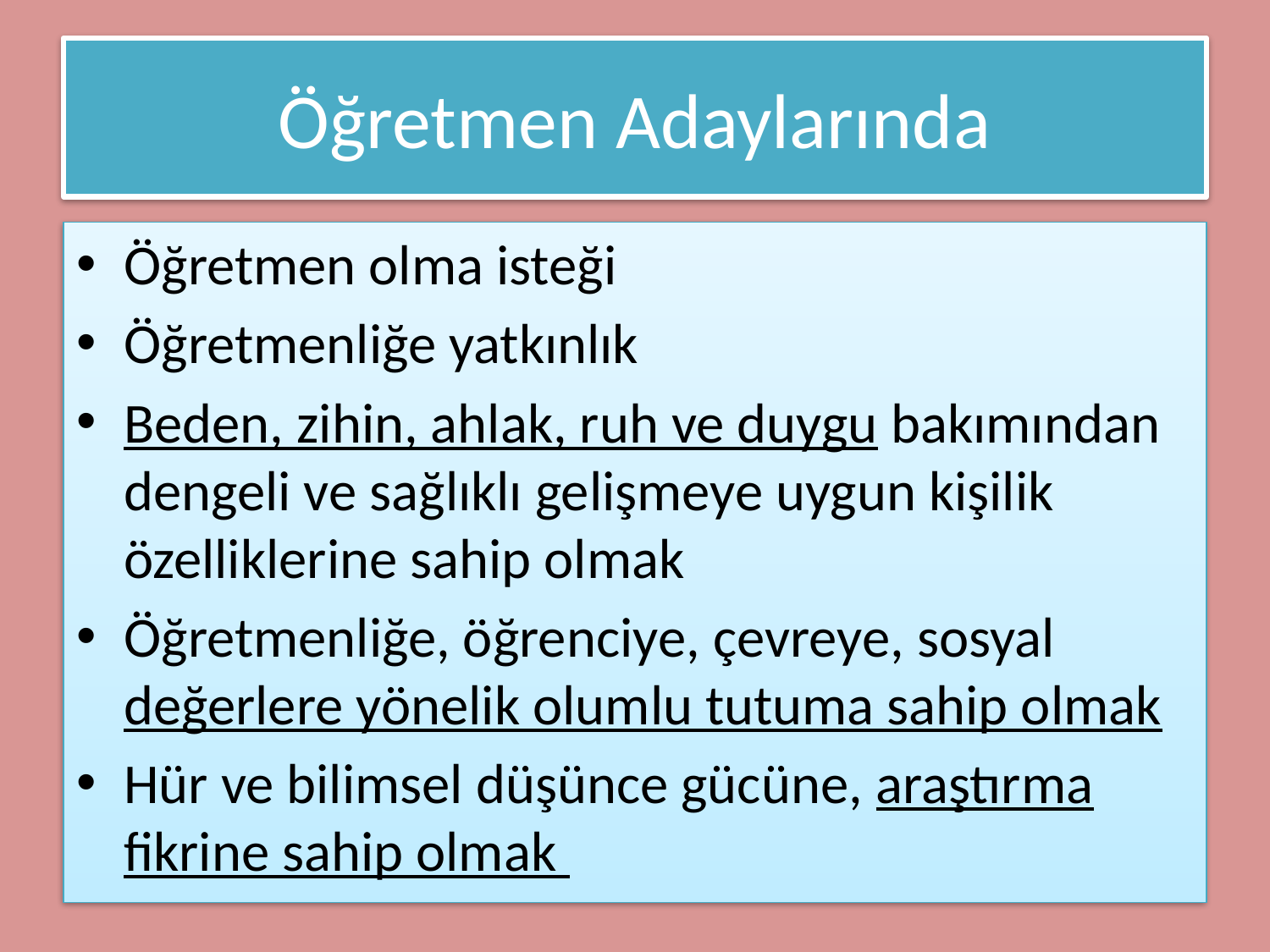

# Öğretmen Adaylarında
Öğretmen olma isteği
Öğretmenliğe yatkınlık
Beden, zihin, ahlak, ruh ve duygu bakımından dengeli ve sağlıklı gelişmeye uygun kişilik özelliklerine sahip olmak
Öğretmenliğe, öğrenciye, çevreye, sosyal değerlere yönelik olumlu tutuma sahip olmak
Hür ve bilimsel düşünce gücüne, araştırma fikrine sahip olmak